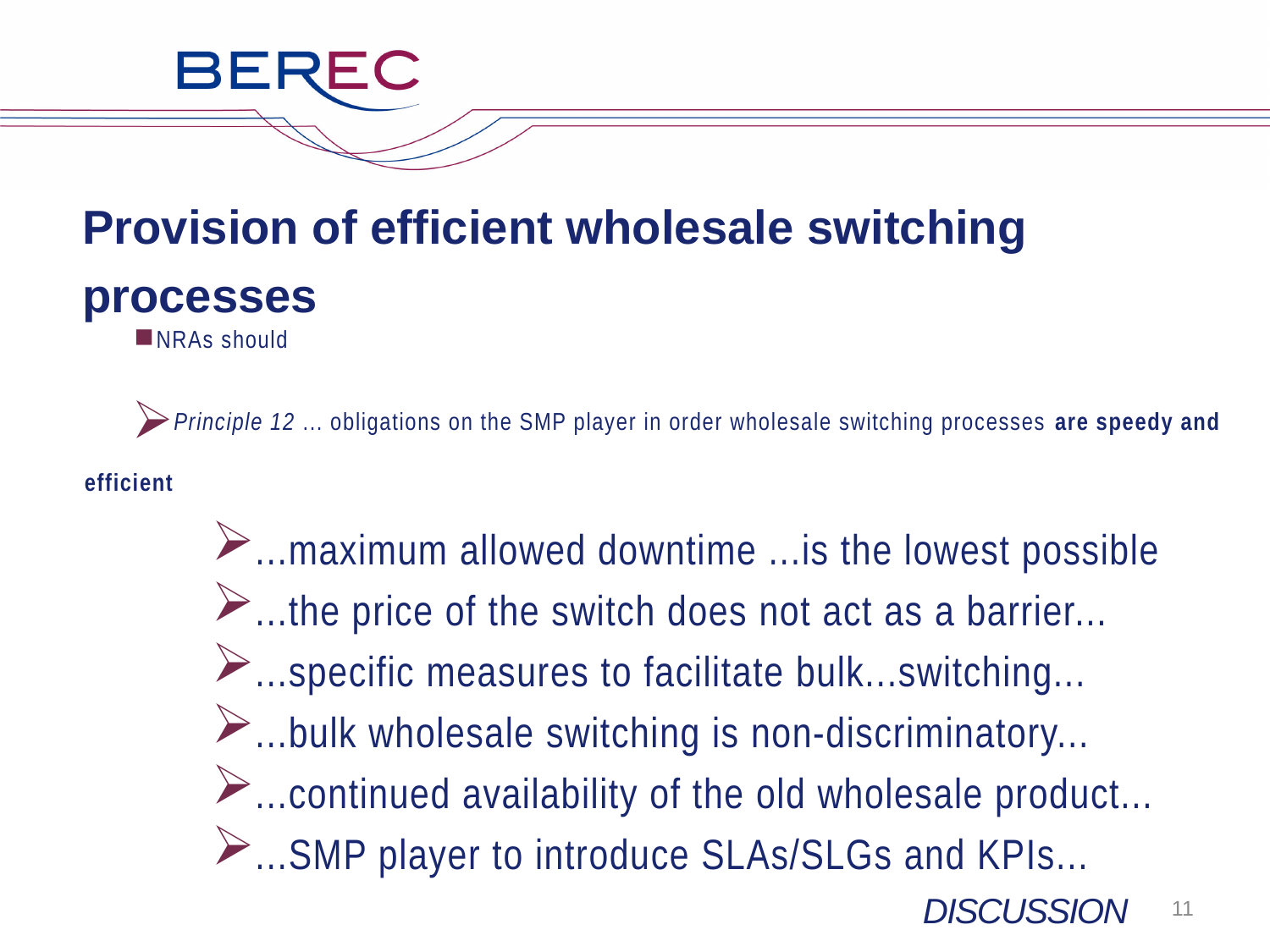

# Provision of efficient wholesale switching processes
NRAs should
Principle 12 ... obligations on the SMP player in order wholesale switching processes are speedy and efficient
...maximum allowed downtime ...is the lowest possible
...the price of the switch does not act as a barrier...
...specific measures to facilitate bulk...switching...
...bulk wholesale switching is non-discriminatory...
...continued availability of the old wholesale product...
...SMP player to introduce SLAs/SLGs and KPIs...

11
DISCUSSION